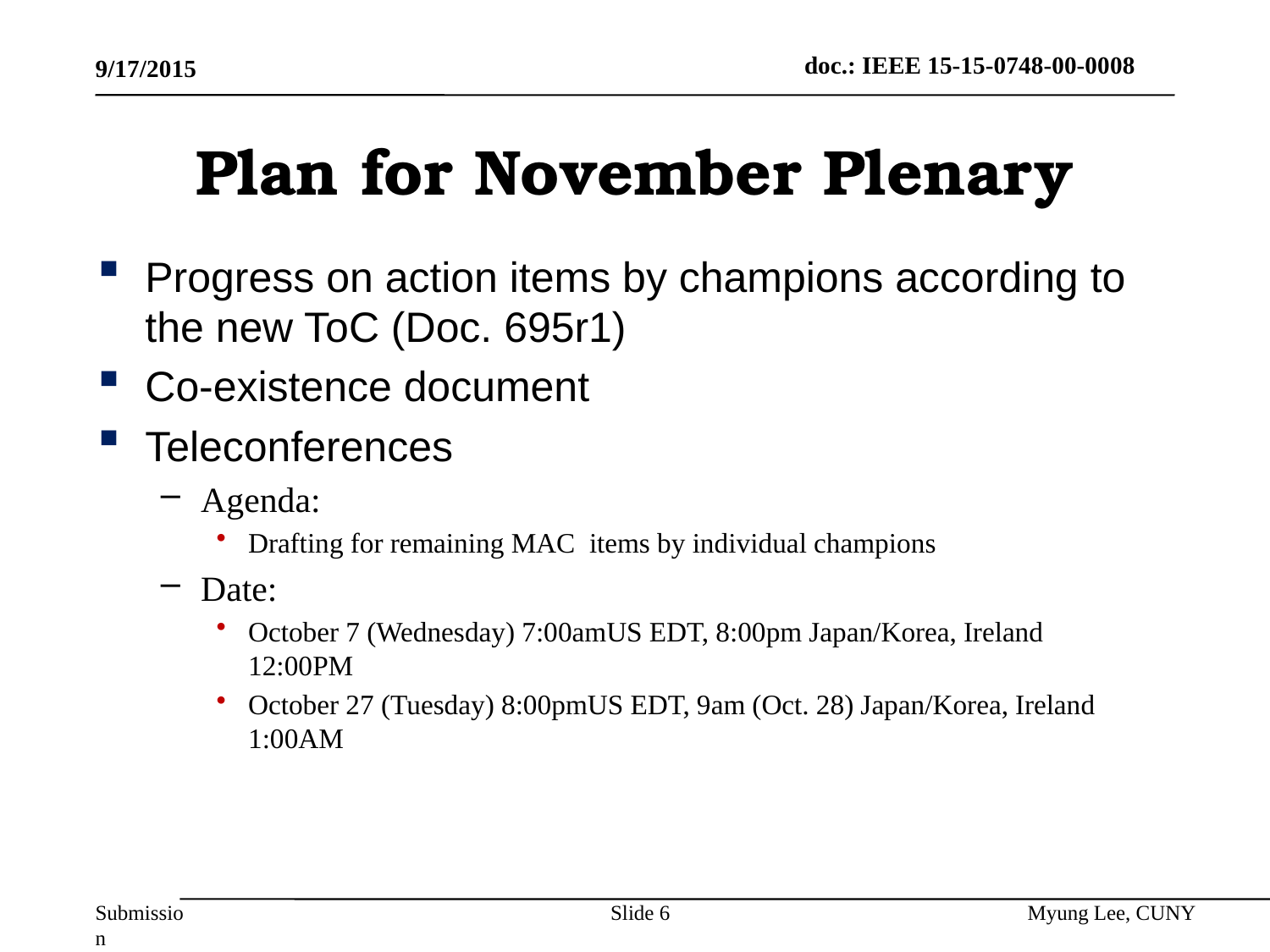

9/17/2015
# Plan for November Plenary
Progress on action items by champions according to the new ToC (Doc. 695r1)
Co-existence document
Teleconferences
Agenda:
Drafting for remaining MAC  items by individual champions
Date:
October 7 (Wednesday) 7:00amUS EDT, 8:00pm Japan/Korea, Ireland 12:00PM
October 27 (Tuesday) 8:00pmUS EDT, 9am (Oct. 28) Japan/Korea, Ireland 1:00AM

Slide 6
Myung Lee, CUNY